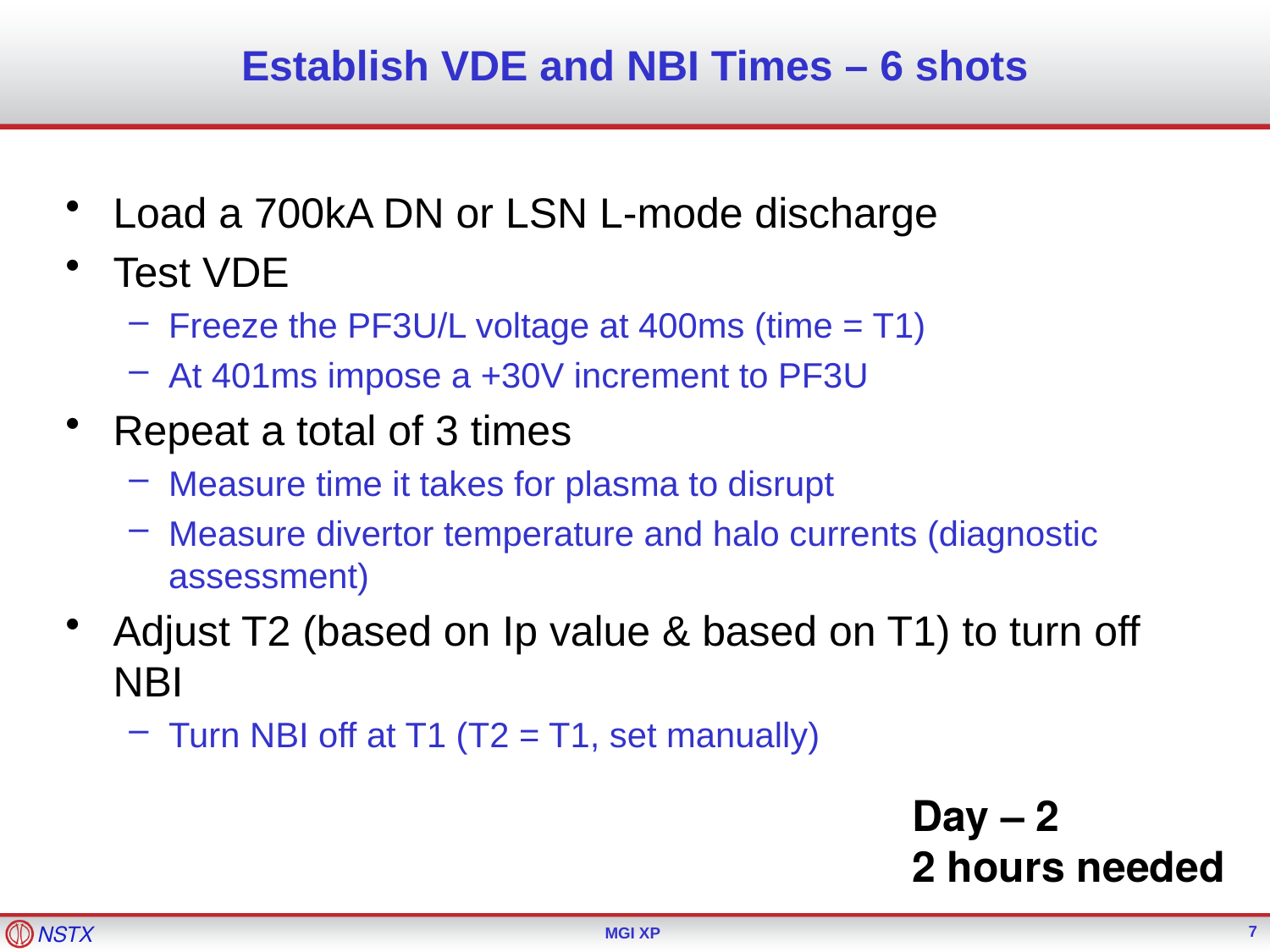

# Establish VDE and NBI Times – 6 shots
Load a 700kA DN or LSN L-mode discharge
Test VDE
Freeze the PF3U/L voltage at 400ms (time = T1)
At 401ms impose a +30V increment to PF3U
Repeat a total of 3 times
Measure time it takes for plasma to disrupt
Measure divertor temperature and halo currents (diagnostic assessment)
Adjust T2 (based on Ip value & based on T1) to turn off NBI
Turn NBI off at T1 (T2 = T1, set manually)

Day – 2
2 hours needed
7